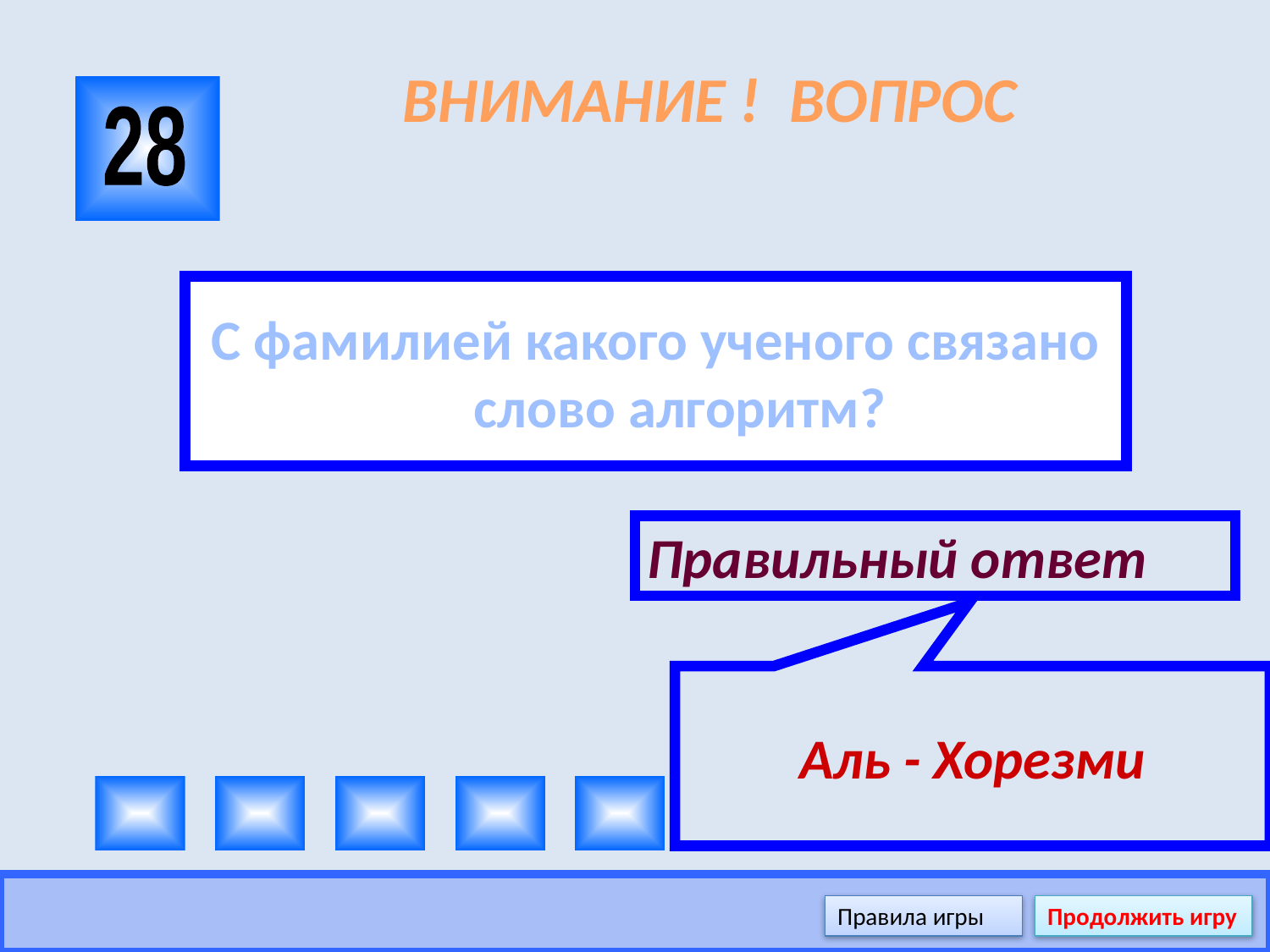

# ВНИМАНИЕ !  ВОПРОС

28
С фамилией какого ученого связано слово алгоритм?
Правильный ответ
Аль - Хорезми

Правила игры
Продолжить игру